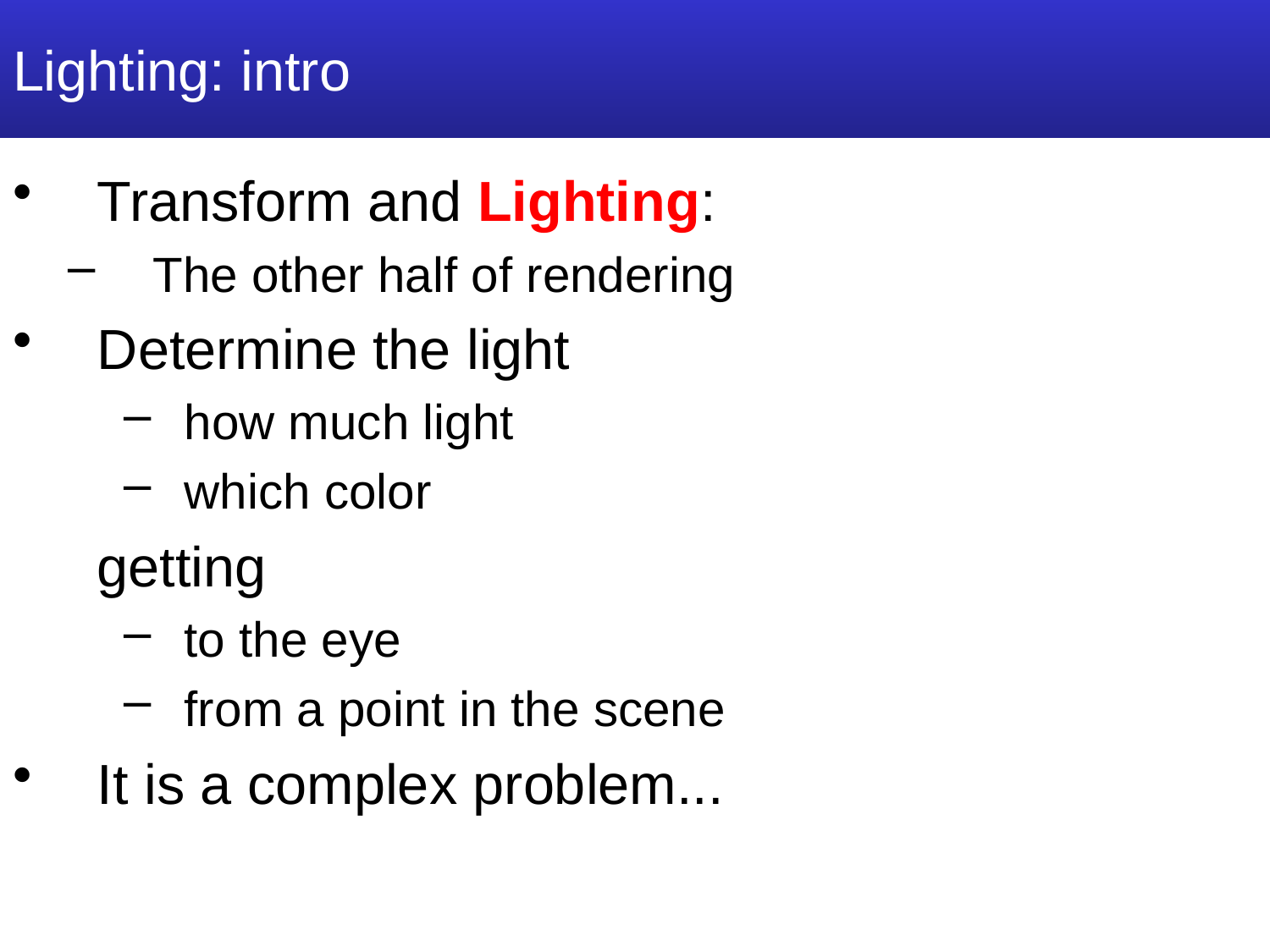

# Lighting: intro
Transform and Lighting:
The other half of rendering
Determine the light
how much light
which color
	getting
to the eye
from a point in the scene
It is a complex problem...